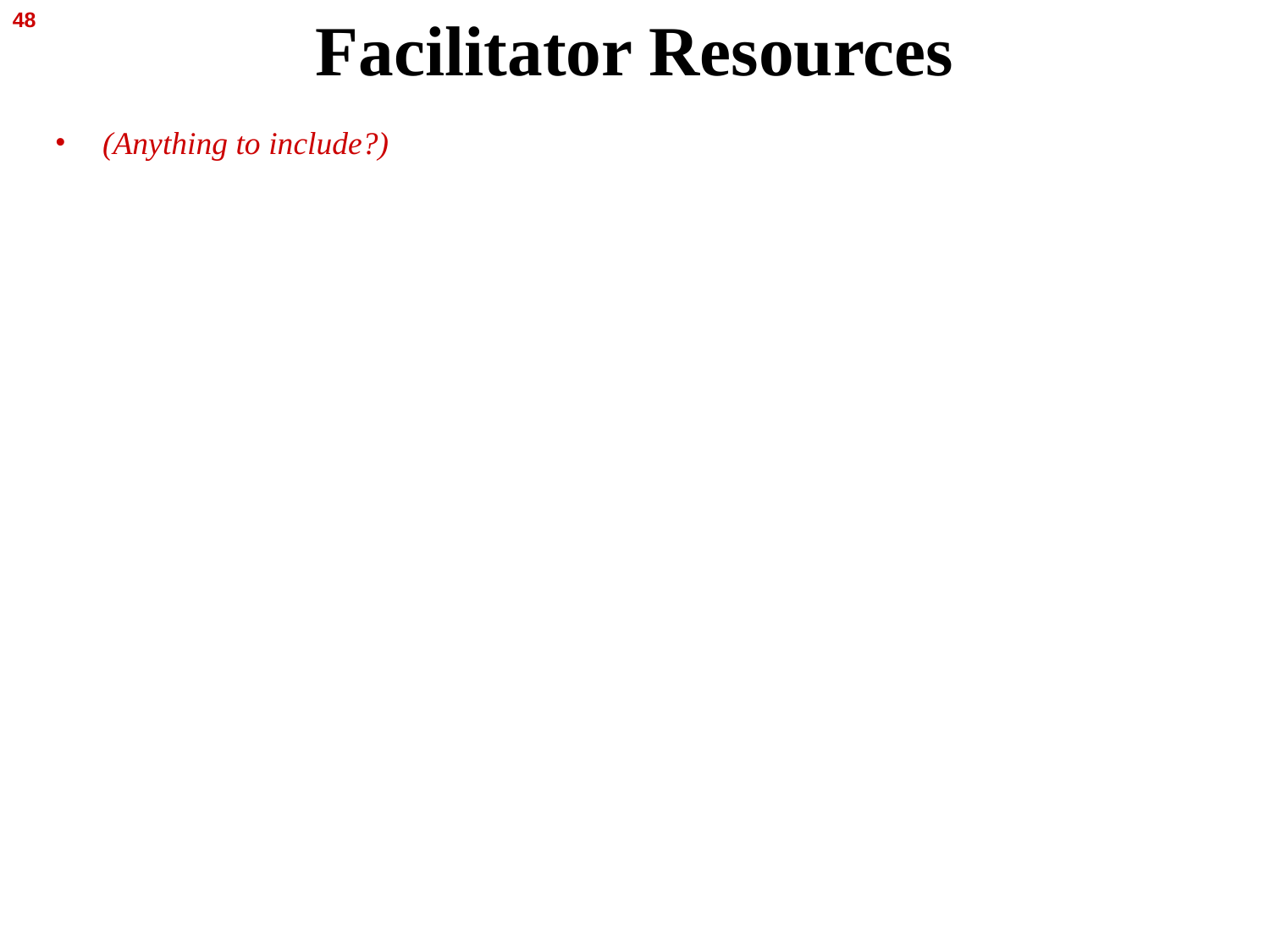

48
# Facilitator Resources
(Anything to include?)